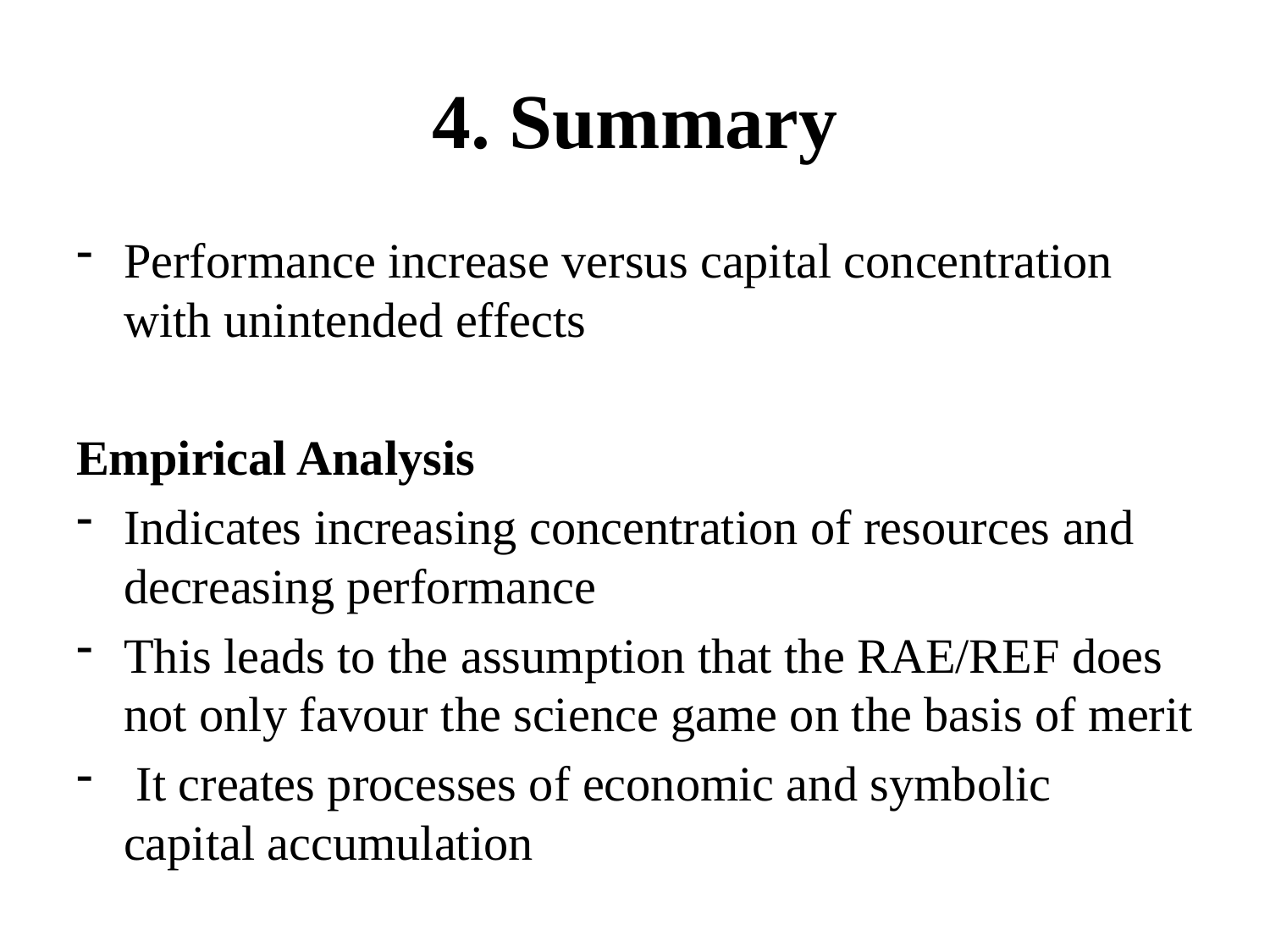

# 4. Summary
Performance increase versus capital concentration with unintended effects

Empirical Analysis
Indicates increasing concentration of resources and decreasing performance
This leads to the assumption that the RAE/REF does not only favour the science game on the basis of merit
 It creates processes of economic and symbolic capital accumulation